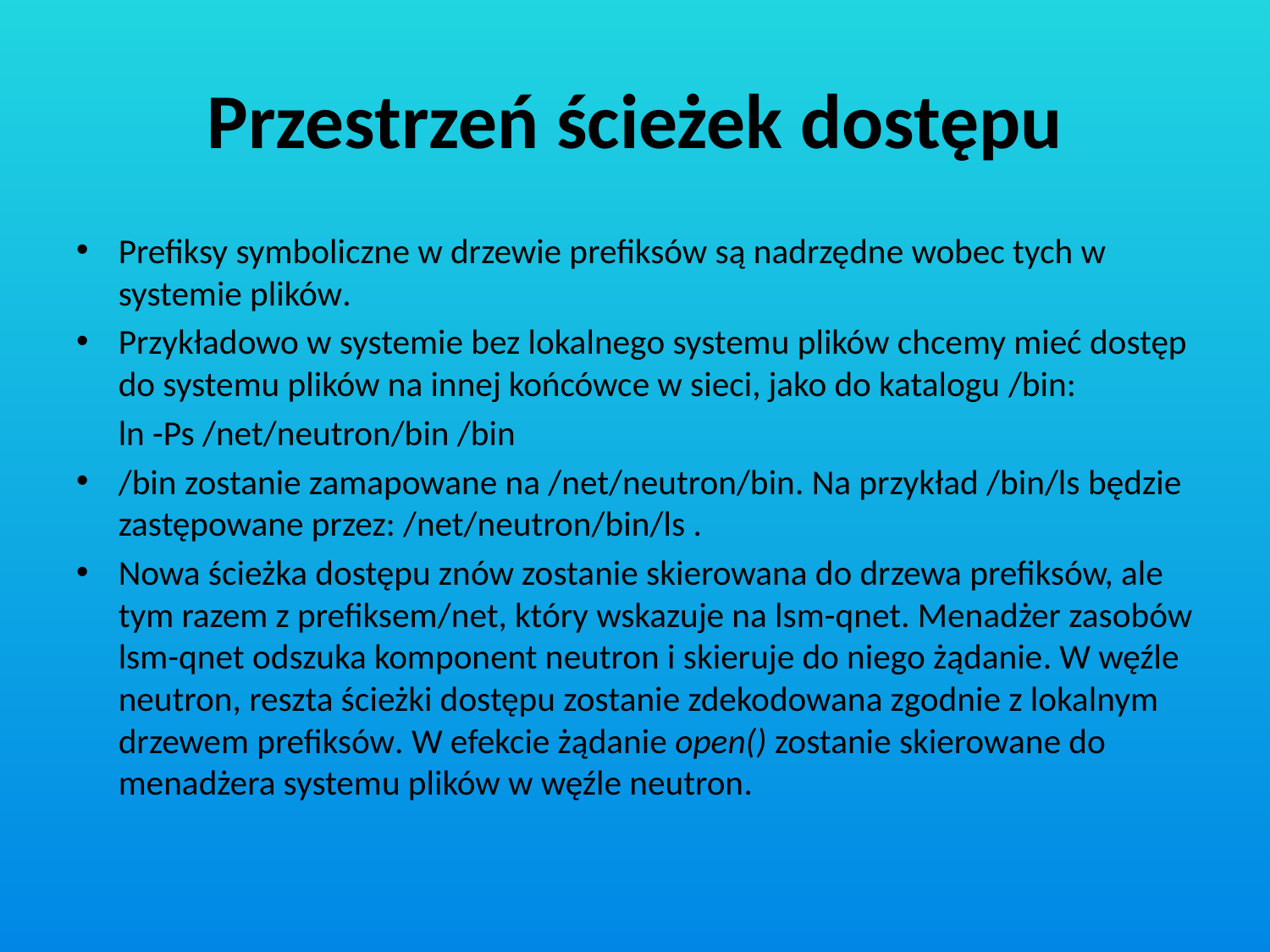

# Przestrzeń ścieżek dostępu
Prefiksy symboliczne w drzewie prefiksów są nadrzędne wobec tych w systemie plików.
Przykładowo w systemie bez lokalnego systemu plików chcemy mieć dostęp do systemu plików na innej końcówce w sieci, jako do katalogu /bin:
	ln -Ps /net/neutron/bin /bin
/bin zostanie zamapowane na /net/neutron/bin. Na przykład /bin/ls będzie zastępowane przez: /net/neutron/bin/ls .
Nowa ścieżka dostępu znów zostanie skierowana do drzewa prefiksów, ale tym razem z prefiksem/net, który wskazuje na lsm-qnet. Menadżer zasobów lsm-qnet odszuka komponent neutron i skieruje do niego żądanie. W węźle neutron, reszta ścieżki dostępu zostanie zdekodowana zgodnie z lokalnym drzewem prefiksów. W efekcie żądanie open() zostanie skierowane do menadżera systemu plików w węźle neutron.